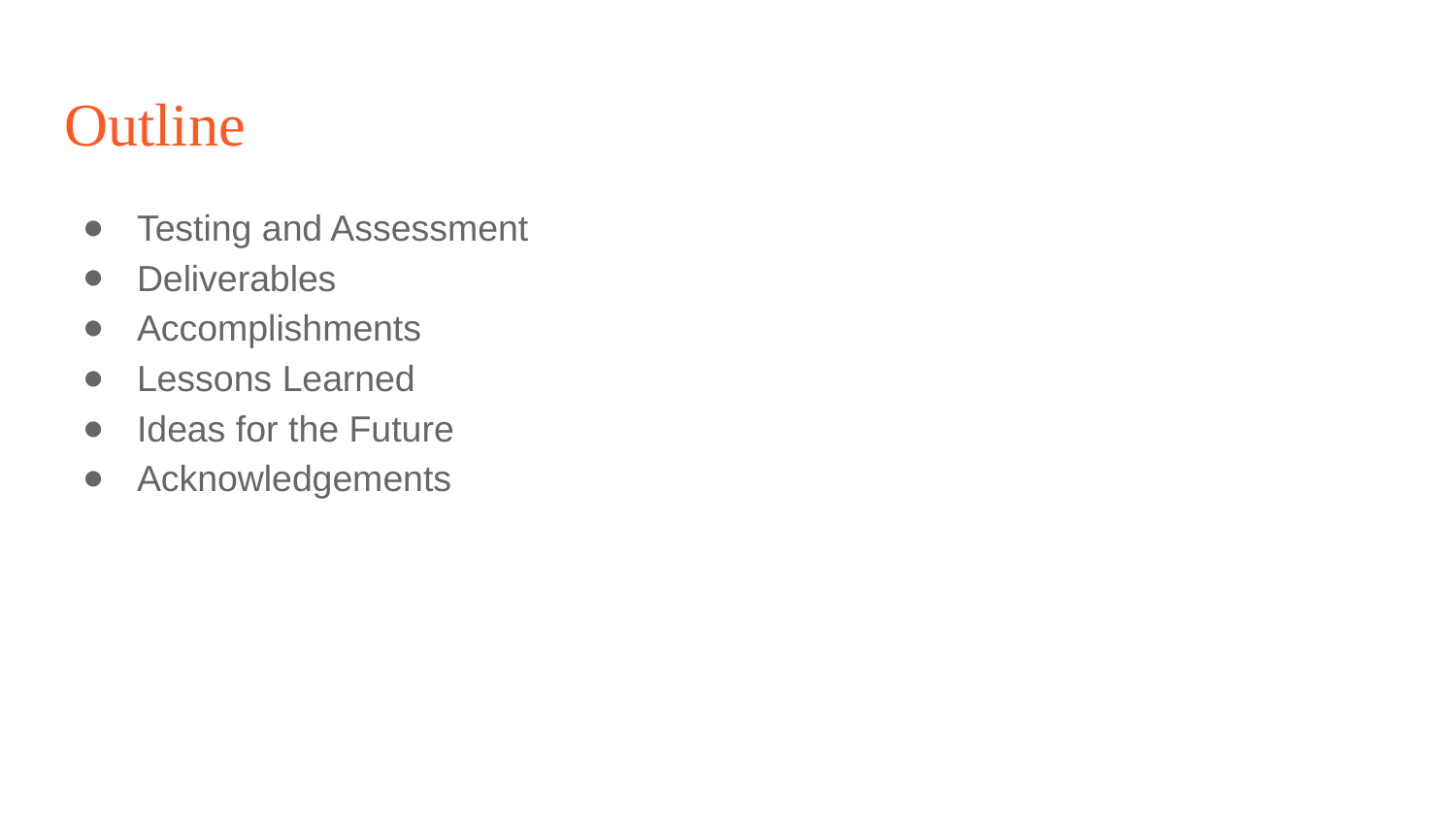

# Outline
Testing and Assessment
Deliverables
Accomplishments
Lessons Learned
Ideas for the Future
Acknowledgements